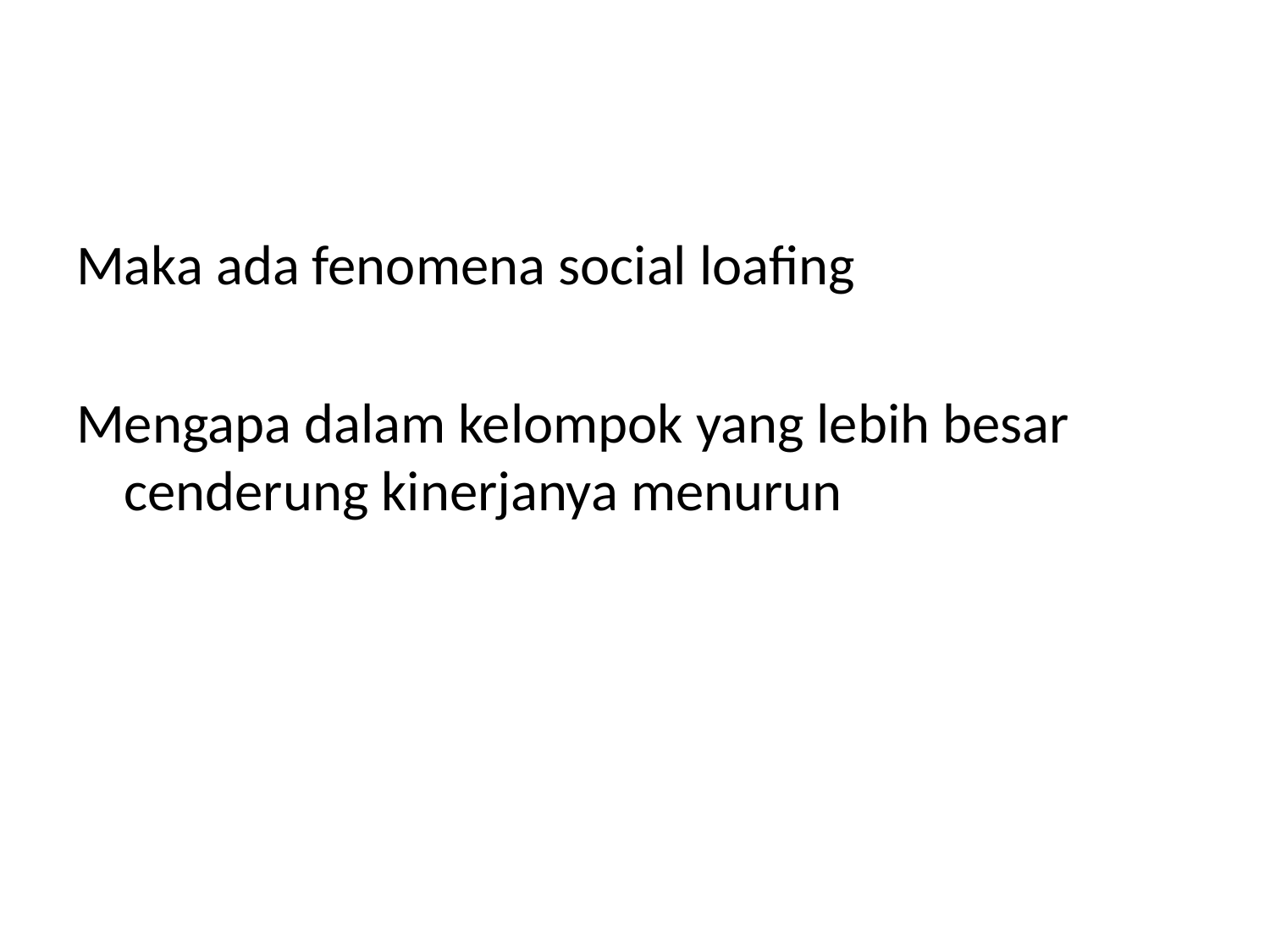

Maka ada fenomena social loafing

Mengapa dalam kelompok yang lebih besar cenderung kinerjanya menurun